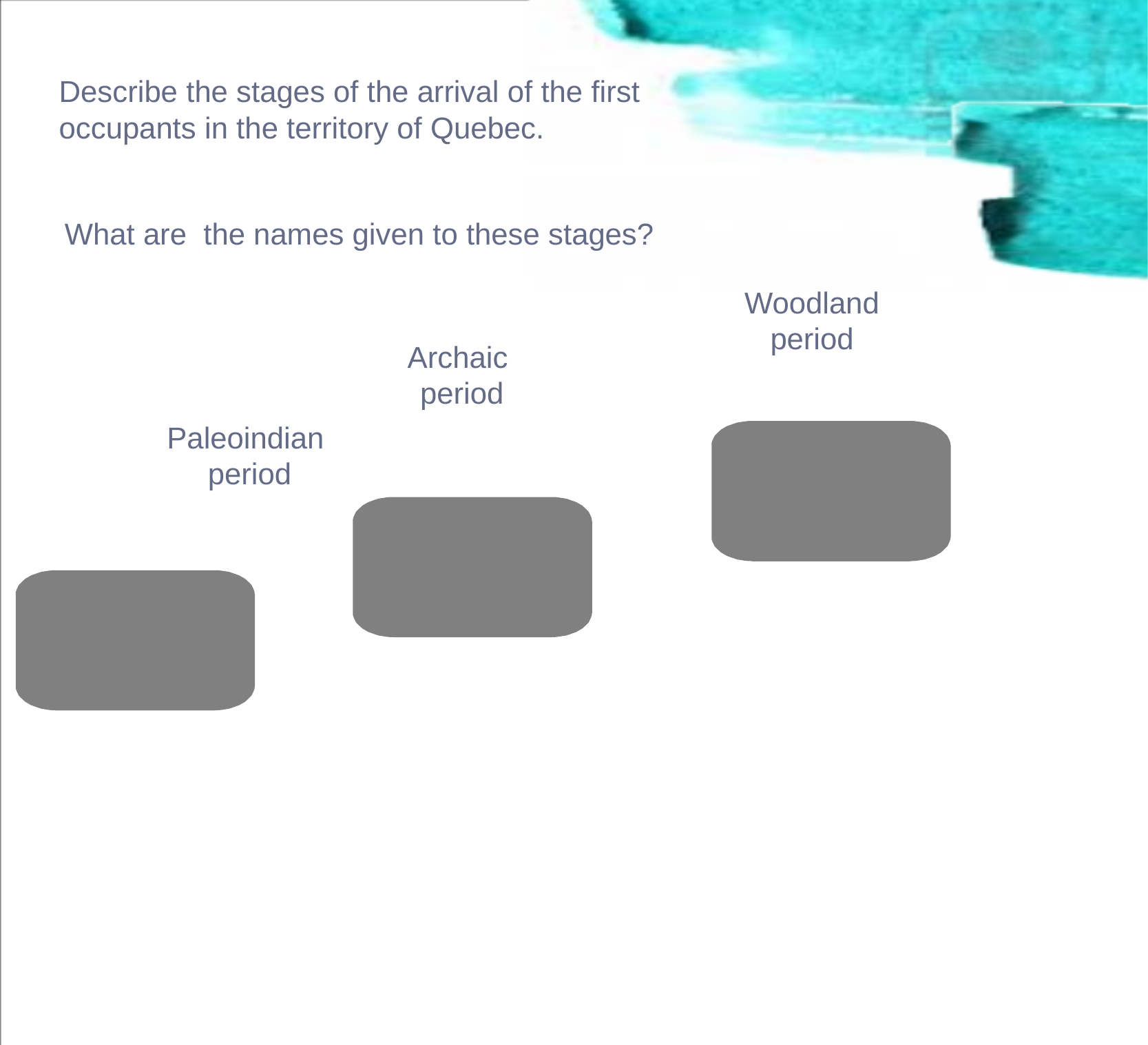

Describe the stages of the arrival of the first occupants in the territory of Quebec.

What are  the names given to these stages?
 Woodland
period
Archaic
period
Paleoindian
period